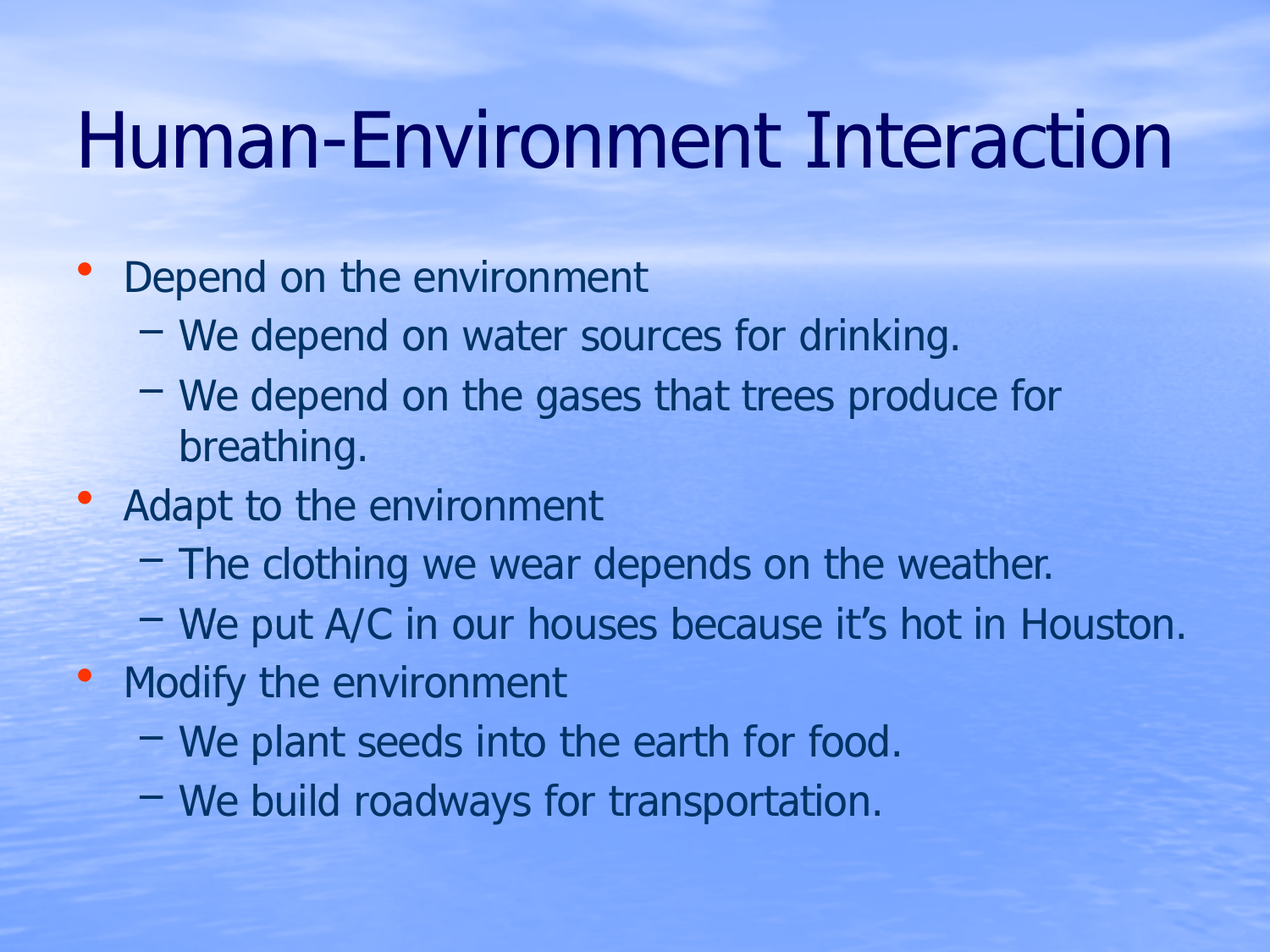

# Human-Environment Interaction
Depend on the environment
We depend on water sources for drinking.
We depend on the gases that trees produce for breathing.
Adapt to the environment
The clothing we wear depends on the weather.
We put A/C in our houses because it’s hot in Houston.
Modify the environment
We plant seeds into the earth for food.
We build roadways for transportation.